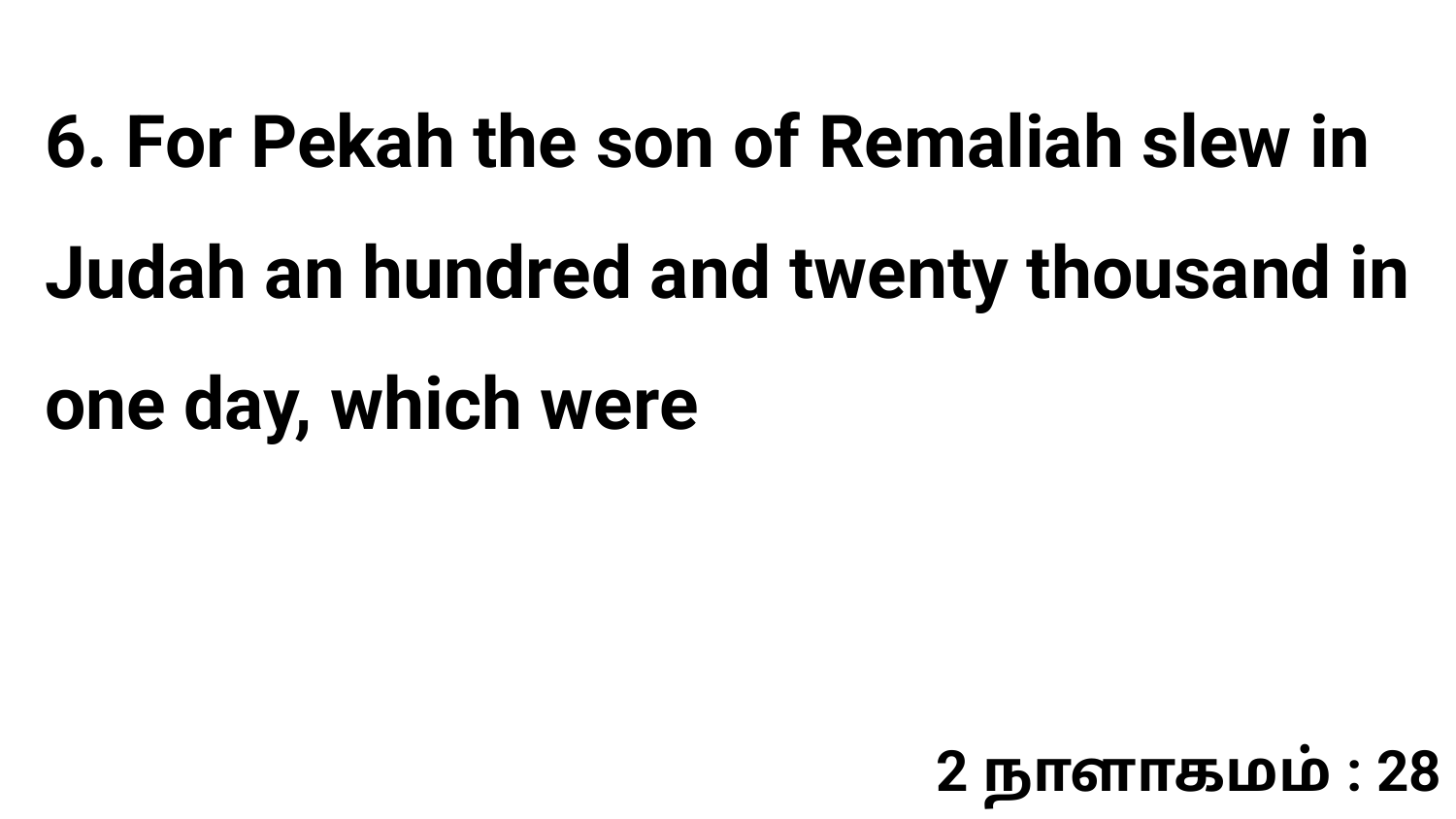

6. For Pekah the son of Remaliah slew in Judah an hundred and twenty thousand in one day, which were
2 நாளாகமம் : 28